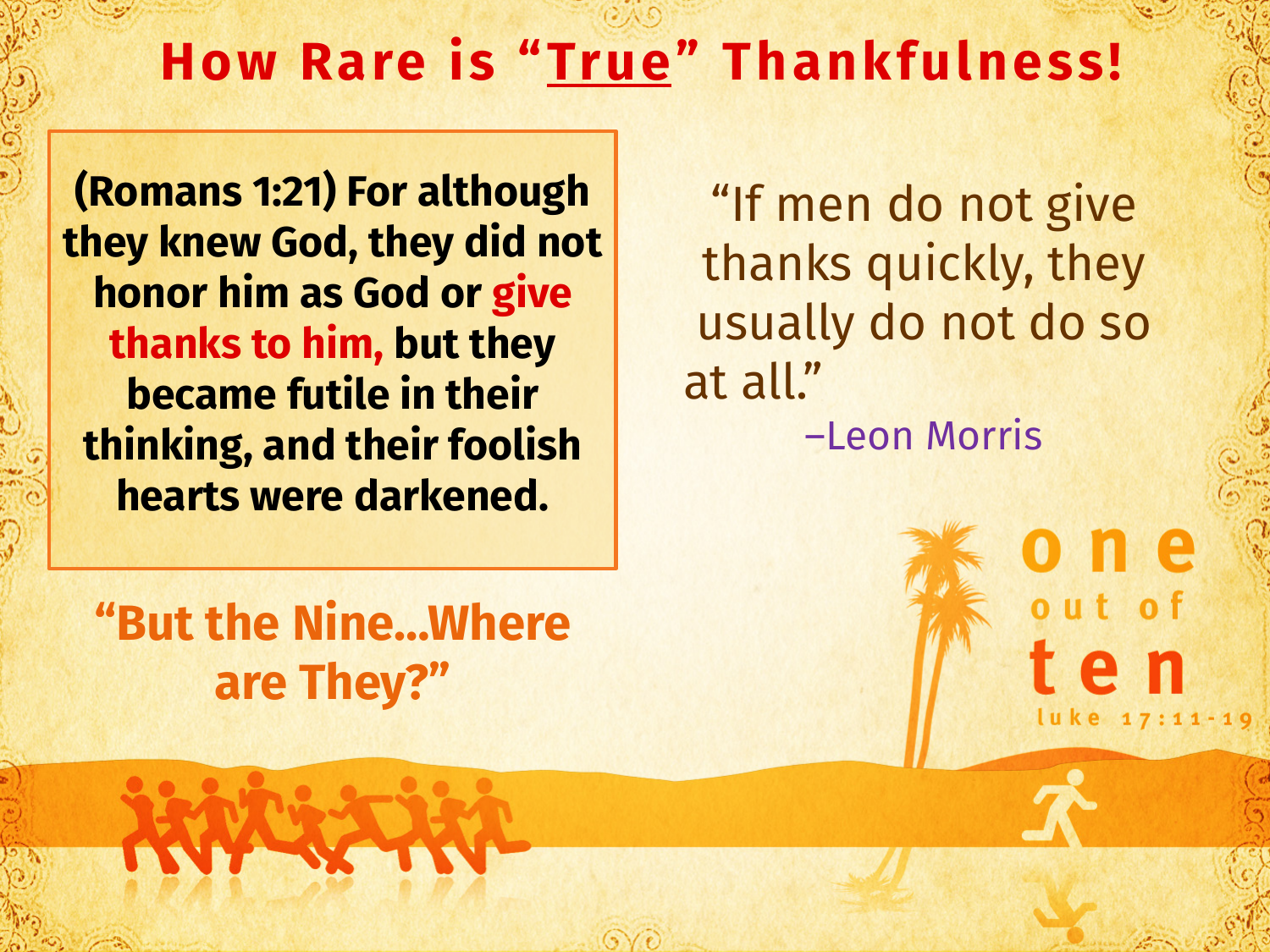

How Rare is “True” Thankfulness!

(Romans 1:21) For although they knew God, they did not honor him as God or give thanks to him, but they became futile in their thinking, and their foolish hearts were darkened.

“If men do not give thanks quickly, they usually do not do so at all.”                           –Leon Morris
“But the Nine…Where are They?”